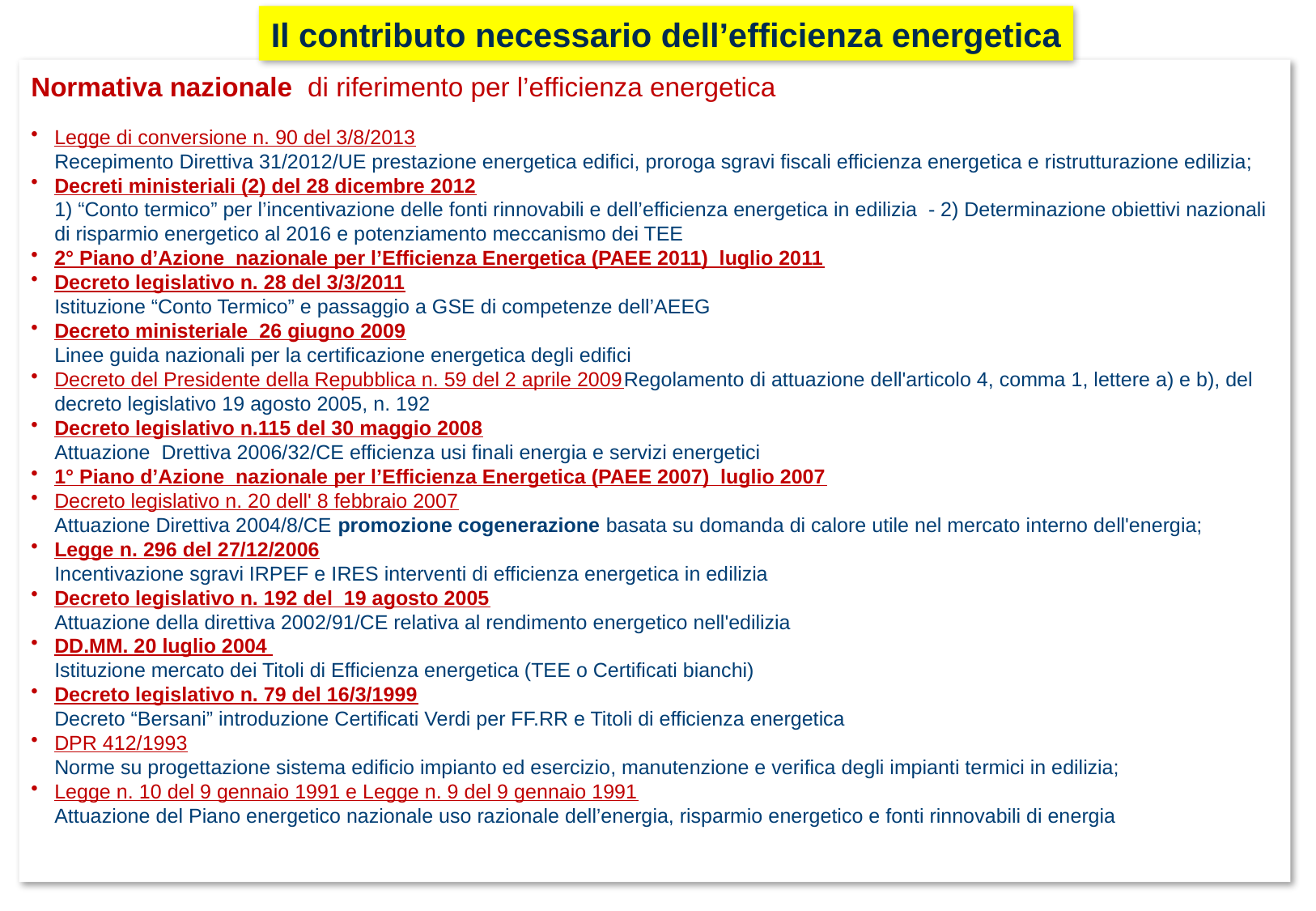

Il contributo necessario dell’efficienza energetica

Normativa nazionale  di riferimento per l’efficienza energetica

Legge di conversione n. 90 del 3/8/2013
	Recepimento Direttiva 31/2012/UE prestazione energetica edifici, proroga sgravi fiscali efficienza energetica e ristrutturazione edilizia;
Decreti ministeriali (2) del 28 dicembre 2012
1) “Conto termico” per l’incentivazione delle fonti rinnovabili e dell’efficienza energetica in edilizia  - 2) Determinazione obiettivi nazionali di risparmio energetico al 2016 e potenziamento meccanismo dei TEE
2° Piano d’Azione  nazionale per l’Efficienza Energetica (PAEE 2011)  luglio 2011
Decreto legislativo n. 28 del 3/3/2011
Istituzione “Conto Termico” e passaggio a GSE di competenze dell’AEEG
Decreto ministeriale  26 giugno 2009
Linee guida nazionali per la certificazione energetica degli edifici
Decreto del Presidente della Repubblica n. 59 del 2 aprile 2009
Regolamento di attuazione dell'articolo 4, comma 1, lettere a) e b), del decreto legislativo 19 agosto 2005, n. 192
Decreto legislativo n.115 del 30 maggio 2008
Attuazione  Drettiva 2006/32/CE efficienza usi finali energia e servizi energetici
1° Piano d’Azione  nazionale per l’Efficienza Energetica (PAEE 2007)  luglio 2007
Decreto legislativo n. 20 dell' 8 febbraio 2007
Attuazione Direttiva 2004/8/CE promozione cogenerazione basata su domanda di calore utile nel mercato interno dell'energia;
Legge n. 296 del 27/12/2006
	Incentivazione sgravi IRPEF e IRES interventi di efficienza energetica in edilizia
Decreto legislativo n. 192 del  19 agosto 2005
Attuazione della direttiva 2002/91/CE relativa al rendimento energetico nell'edilizia
DD.MM. 20 luglio 2004
	Istituzione mercato dei Titoli di Efficienza energetica (TEE o Certificati bianchi)
Decreto legislativo n. 79 del 16/3/1999
	Decreto “Bersani” introduzione Certificati Verdi per FF.RR e Titoli di efficienza energetica
DPR 412/1993
Norme su progettazione sistema edificio impianto ed esercizio, manutenzione e verifica degli impianti termici in edilizia;
Legge n. 10 del 9 gennaio 1991 e Legge n. 9 del 9 gennaio 1991
Attuazione del Piano energetico nazionale uso razionale dell’energia, risparmio energetico e fonti rinnovabili di energia